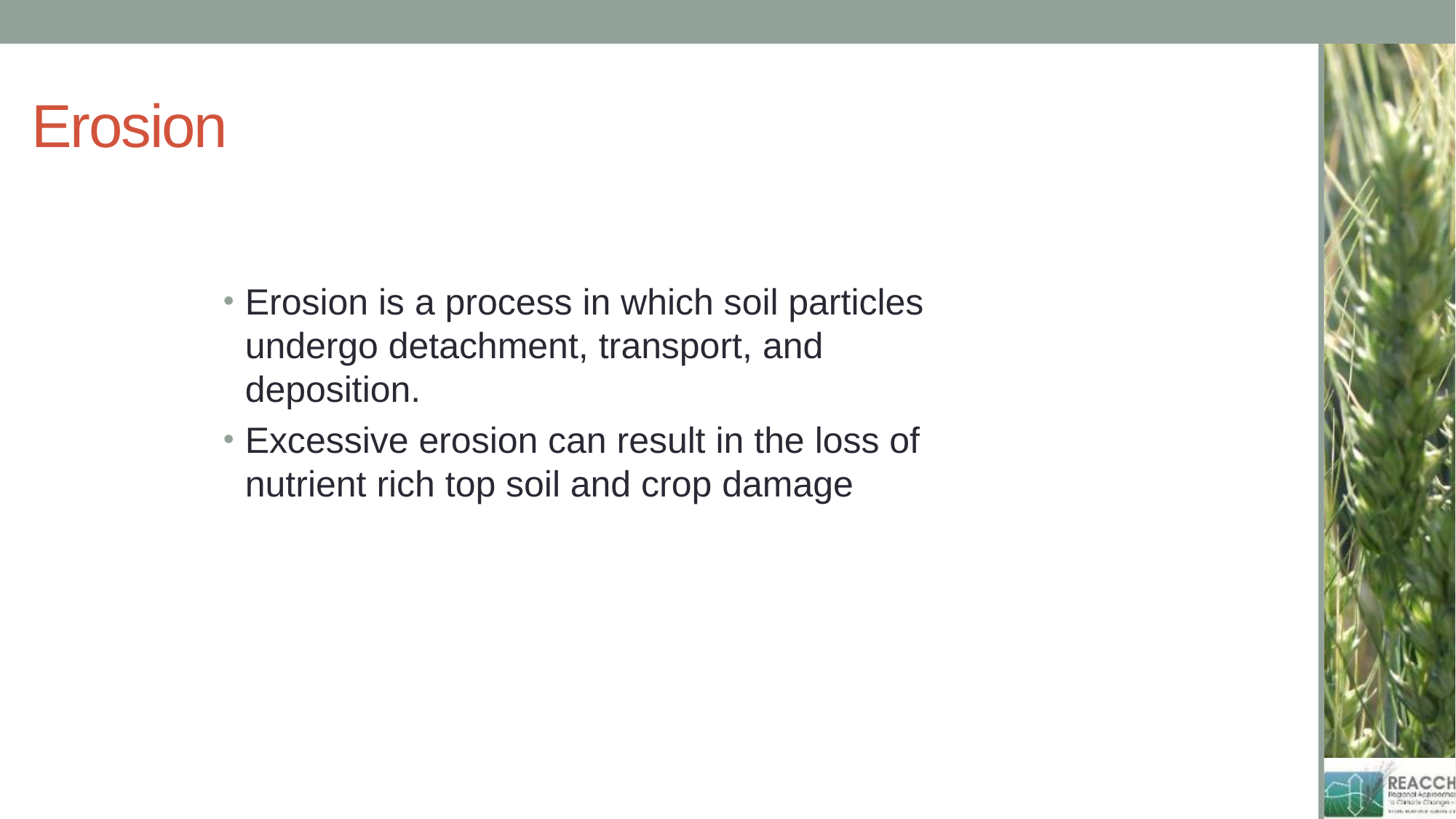

# Erosion
Erosion is a process in which soil particles undergo detachment, transport, and deposition.
Excessive erosion can result in the loss of nutrient rich top soil and crop damage